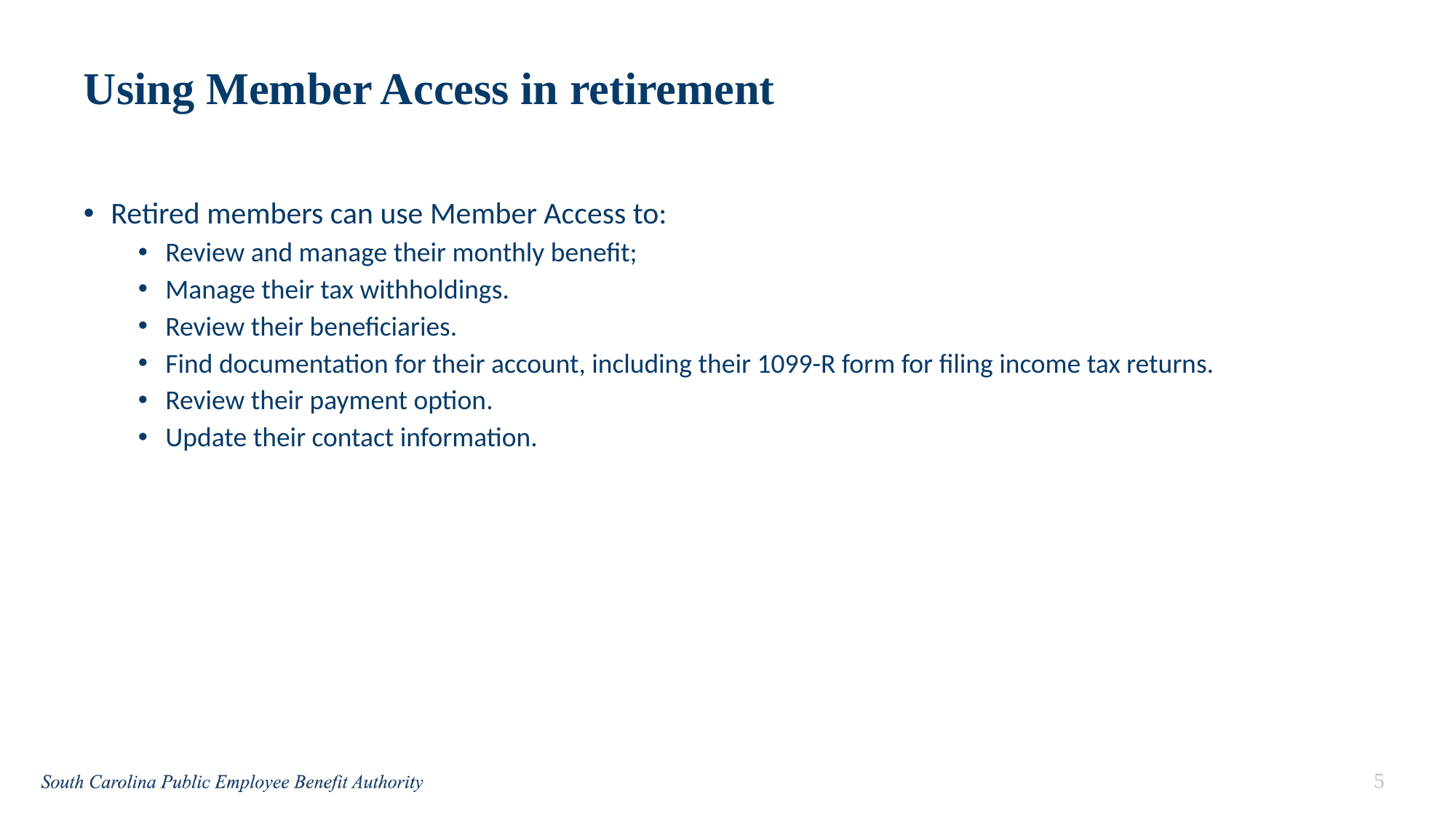

# Using Member Access in retirement
Retired members can use Member Access to:
Review and manage their monthly benefit;
Manage their tax withholdings.
Review their beneficiaries.
Find documentation for their account, including their 1099-R form for filing income tax returns.
Review their payment option.
Update their contact information.
5